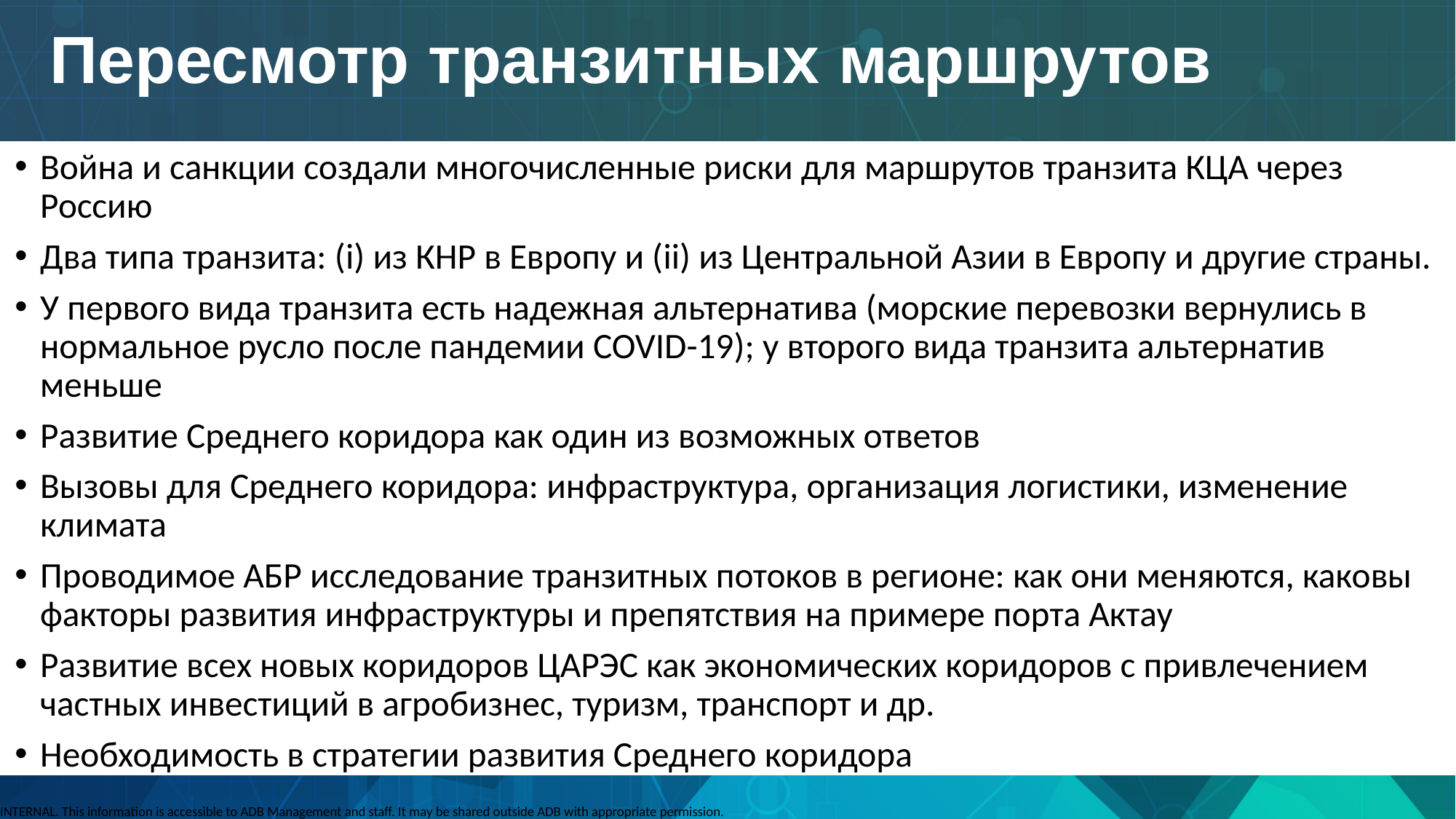

# Пересмотр транзитных маршрутов
Война и санкции создали многочисленные риски для маршрутов транзита КЦА через Россию
Два типа транзита: (i) из КНР в Европу и (ii) из Центральной Азии в Европу и другие страны.
У первого вида транзита есть надежная альтернатива (морские перевозки вернулись в нормальное русло после пандемии COVID-19); у второго вида транзита альтернатив меньше
Развитие Среднего коридора как один из возможных ответов
Вызовы для Среднего коридора: инфраструктура, организация логистики, изменение климата
Проводимое АБР исследование транзитных потоков в регионе: как они меняются, каковы факторы развития инфраструктуры и препятствия на примере порта Актау
Развитие всех новых коридоров ЦАРЭС как экономических коридоров с привлечением частных инвестиций в агробизнес, туризм, транспорт и др.
Необходимость в стратегии развития Среднего коридора